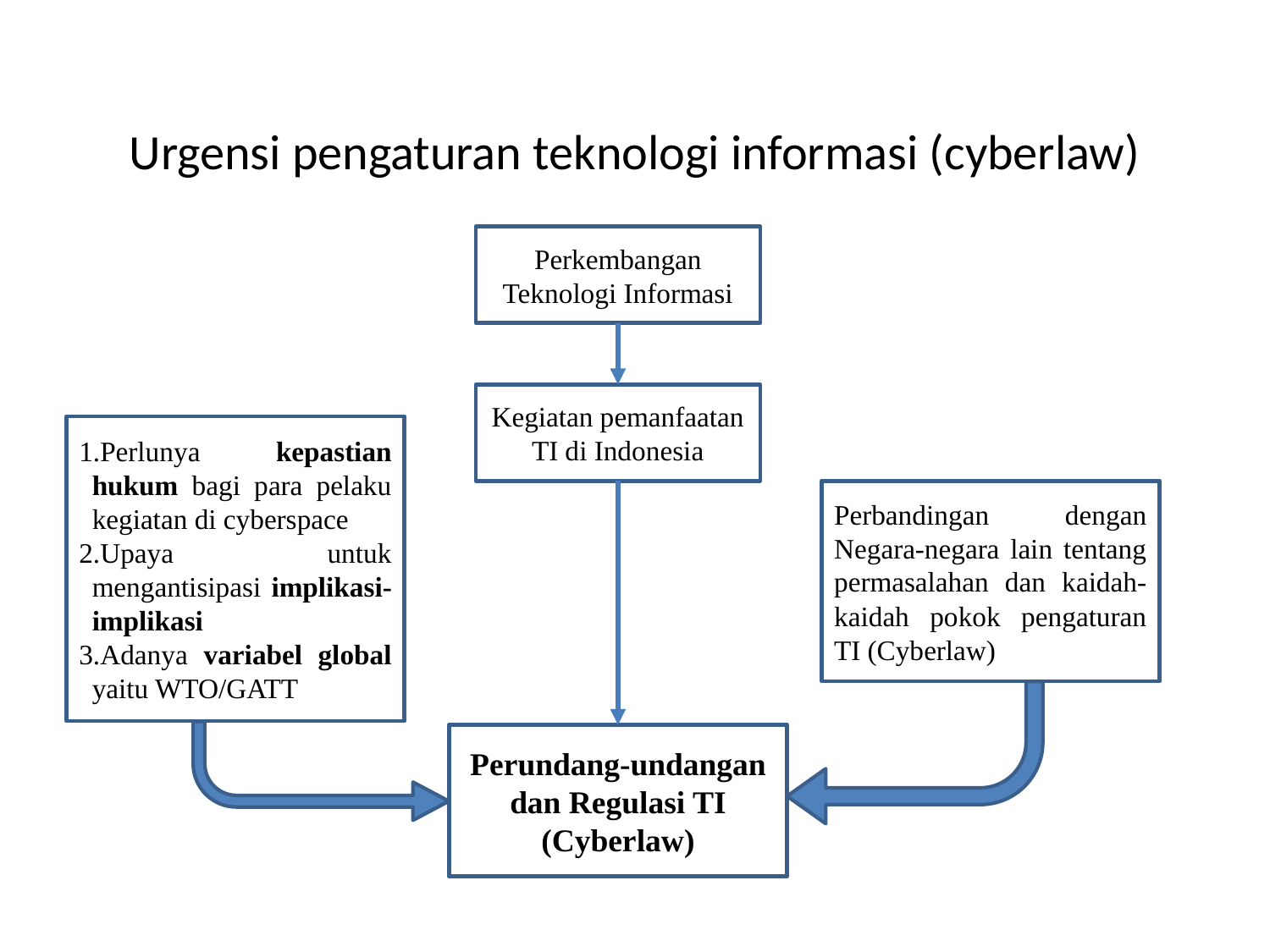

# Urgensi pengaturan teknologi informasi (cyberlaw)
Perkembangan Teknologi Informasi
Kegiatan pemanfaatan TI di Indonesia
Perlunya kepastian hukum bagi para pelaku kegiatan di cyberspace
Upaya untuk mengantisipasi implikasi-implikasi
Adanya variabel global yaitu WTO/GATT
Perbandingan dengan Negara-negara lain tentang permasalahan dan kaidah-kaidah pokok pengaturan TI (Cyberlaw)

Perundang-undangan dan Regulasi TI (Cyberlaw)